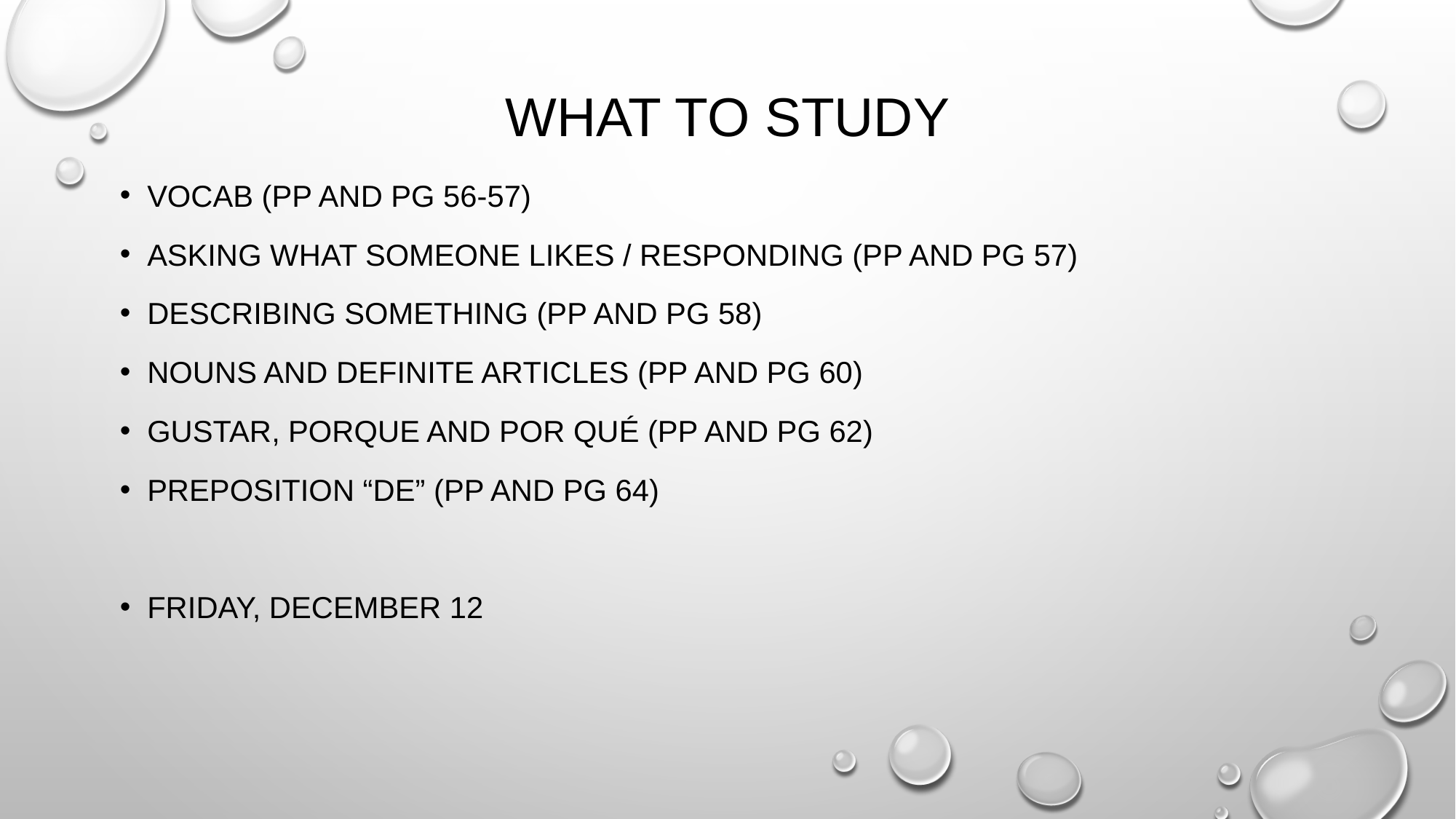

# What to study
Vocab (pp and pg 56-57)
Asking what someone likes / responding (PP and pg 57)
Describing something (pp and pg 58)
Nouns and definite articles (pp and pg 60)
Gustar, porque and por quÉ (pp and pg 62)
Preposition “de” (pp and pg 64)

Friday, December 12